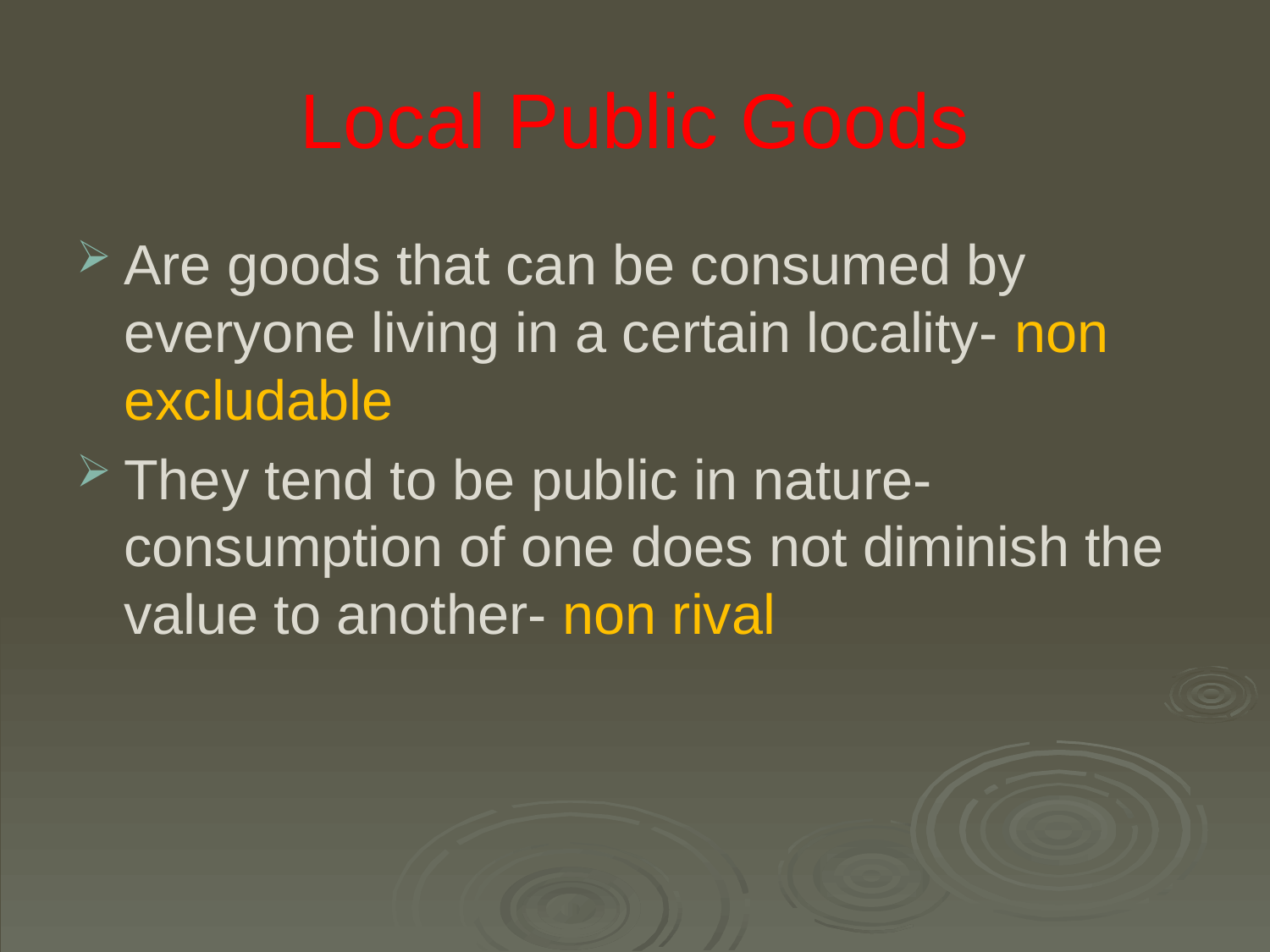

# Local Public Goods
Are goods that can be consumed by everyone living in a certain locality- non excludable
They tend to be public in nature- consumption of one does not diminish the value to another- non rival